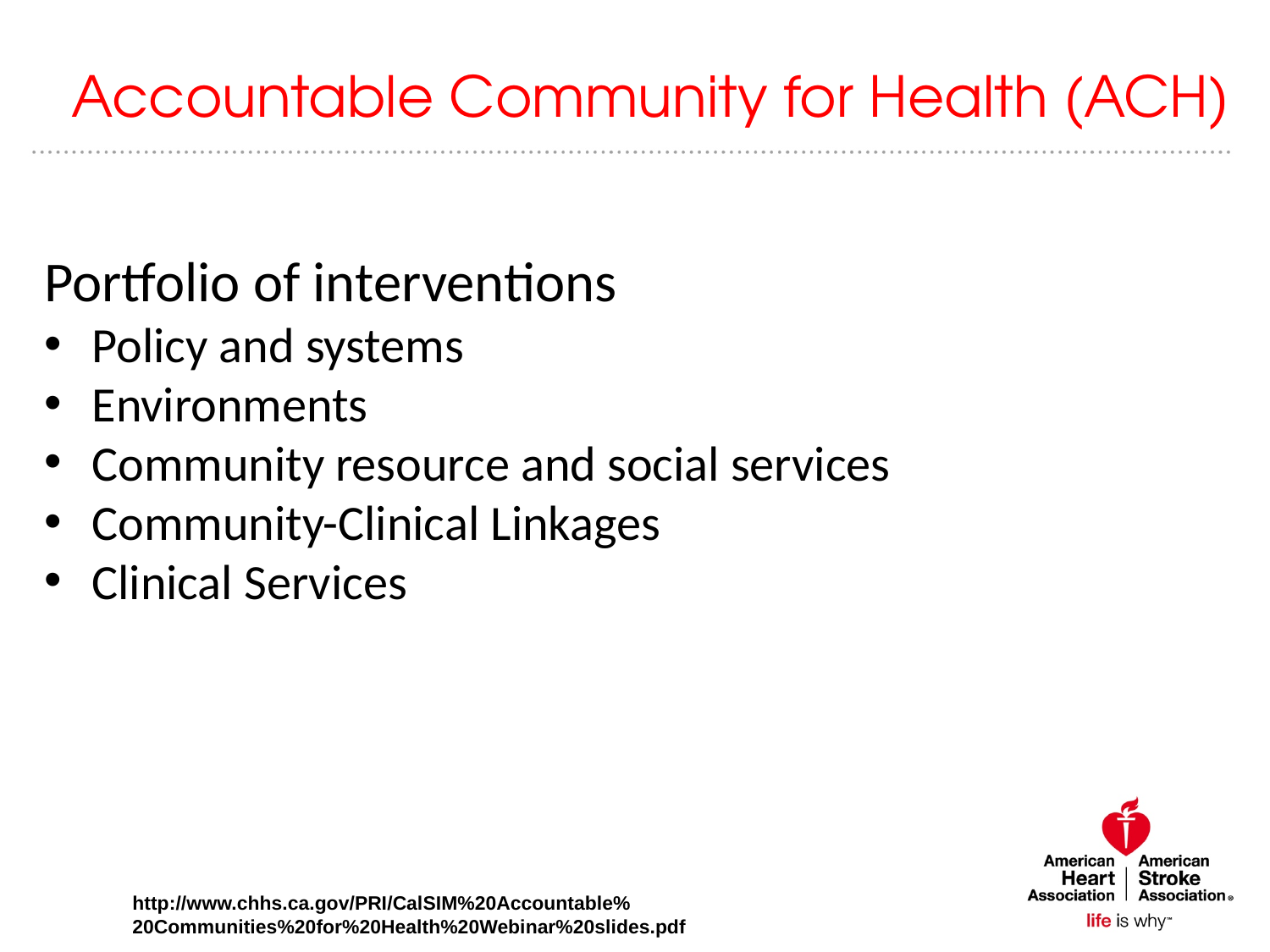

# Accountable Community for Health (ACH)

Portfolio of interventions
Policy and systems
Environments
Community resource and social services
Community-Clinical Linkages
Clinical Services
http://www.chhs.ca.gov/PRI/CalSIM%20Accountable%
20Communities%20for%20Health%20Webinar%20slides.pdf3/6/14